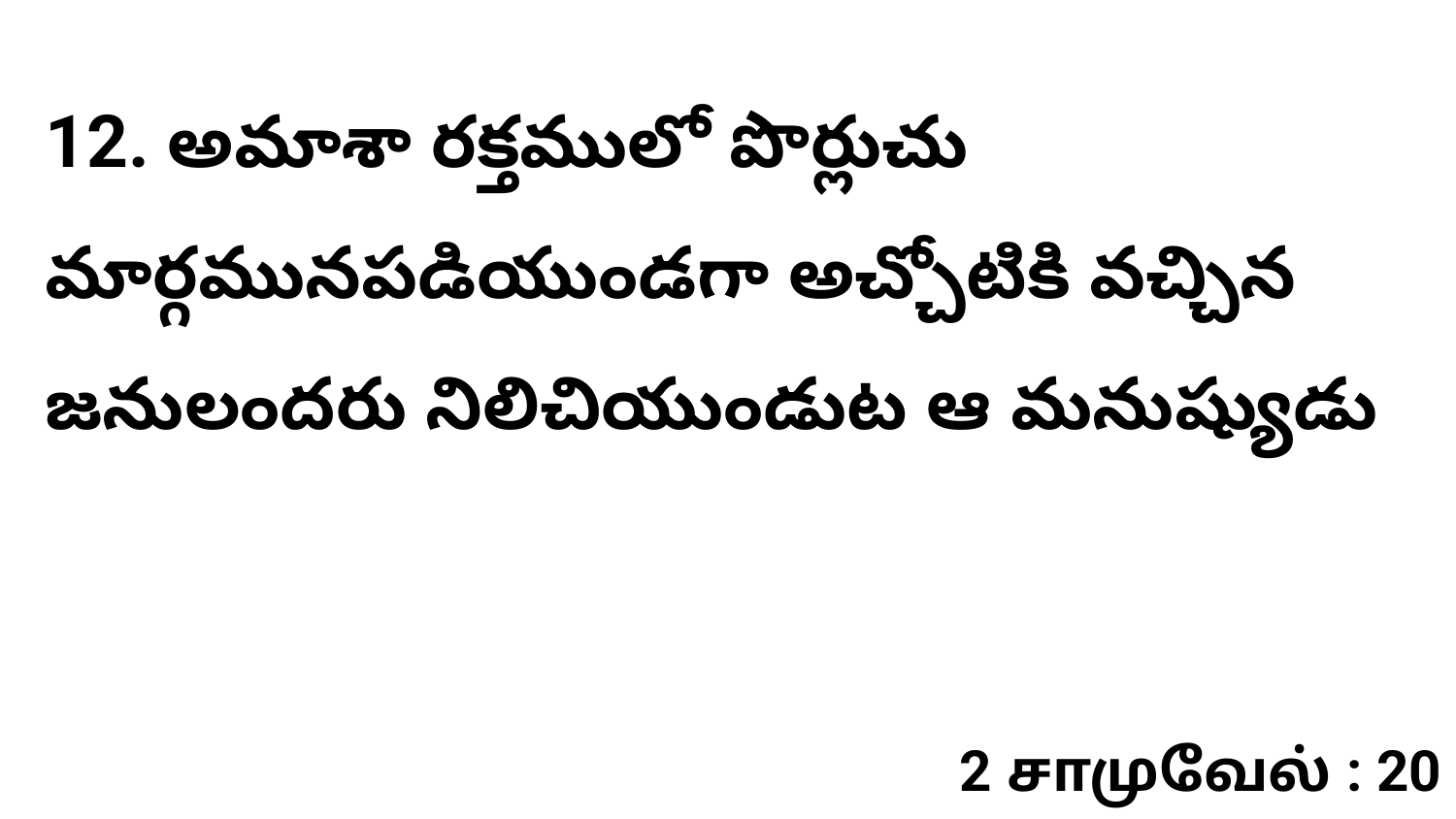

12. ​అమాశా రక్తములో పొర్లుచు మార్గమునపడియుండగా అచ్చోటికి వచ్చిన జనులందరు నిలిచియుండుట ఆ మనుష్యుడు
2 சாமுவேல் : 20